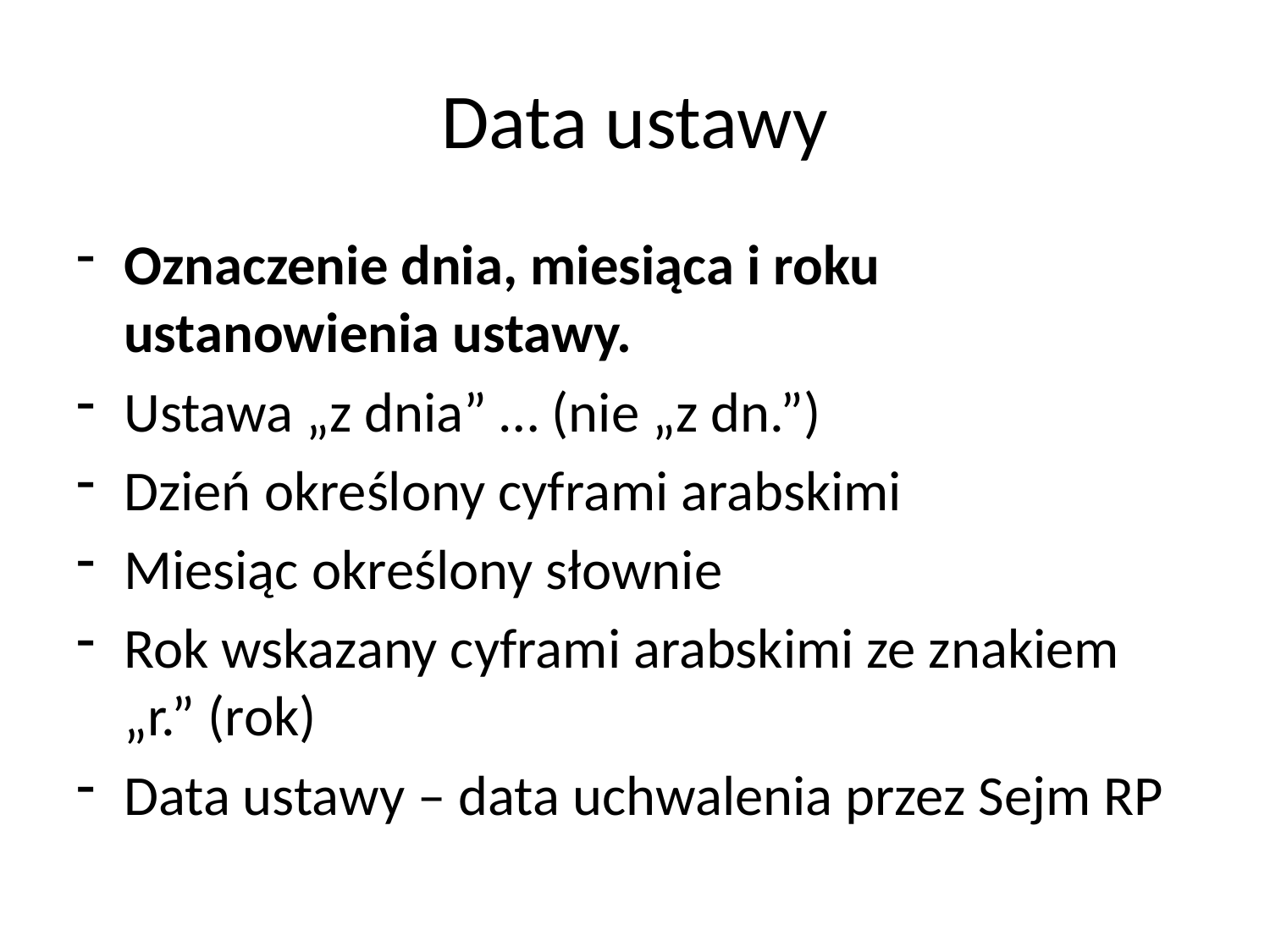

# Data ustawy
Oznaczenie dnia, miesiąca i roku ustanowienia ustawy.
Ustawa „z dnia” … (nie „z dn.”)
Dzień określony cyframi arabskimi
Miesiąc określony słownie
Rok wskazany cyframi arabskimi ze znakiem „r.” (rok)
Data ustawy – data uchwalenia przez Sejm RP